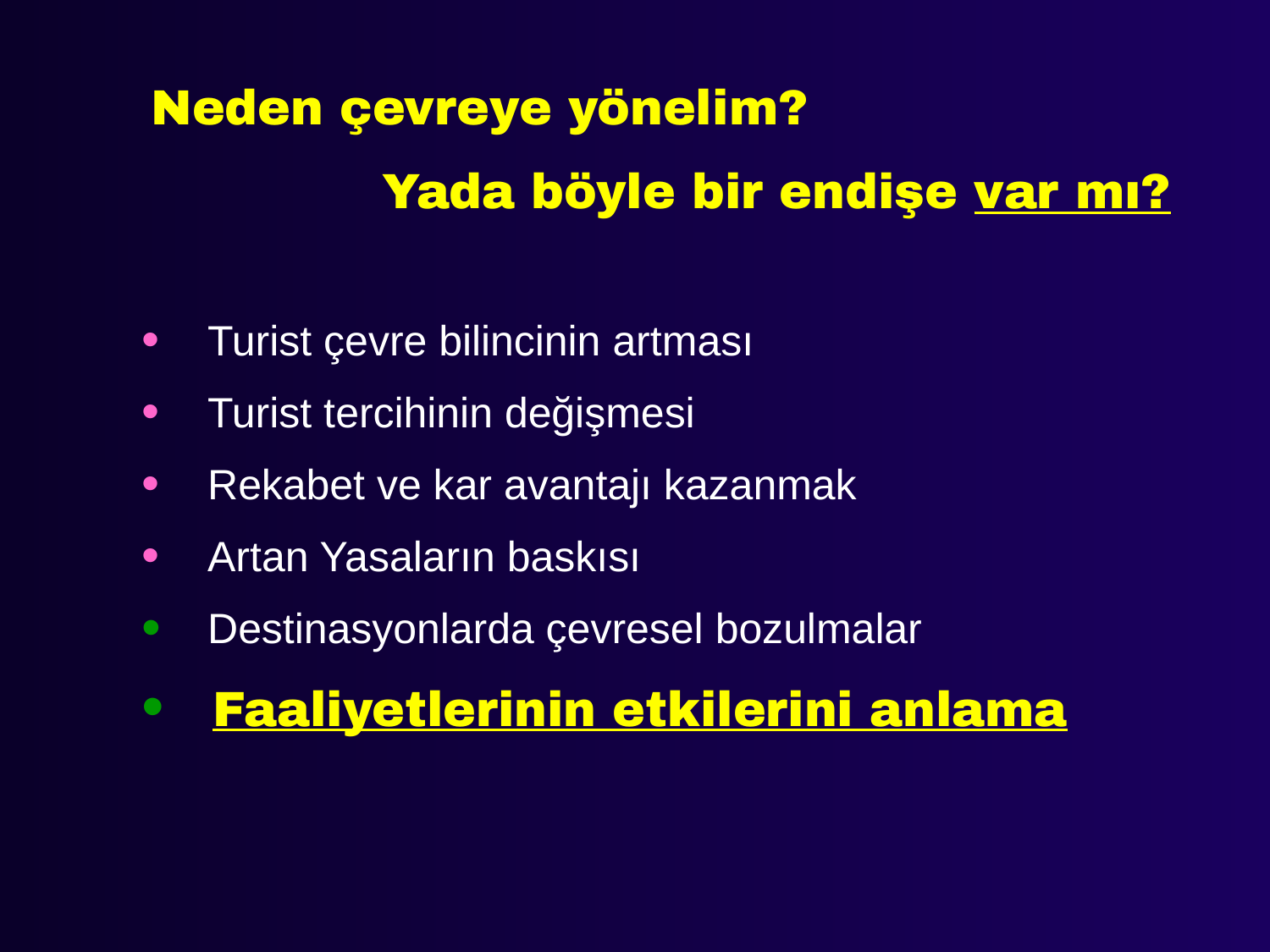

Neden çevreye yönelim?
              Yada böyle bir endişe var mı?

Turist çevre bilincinin artması
Turist tercihinin değişmesi
Rekabet ve kar avantajı kazanmak
Artan Yasaların baskısı
Destinasyonlarda çevresel bozulmalar
Faaliyetlerinin etkilerini anlama